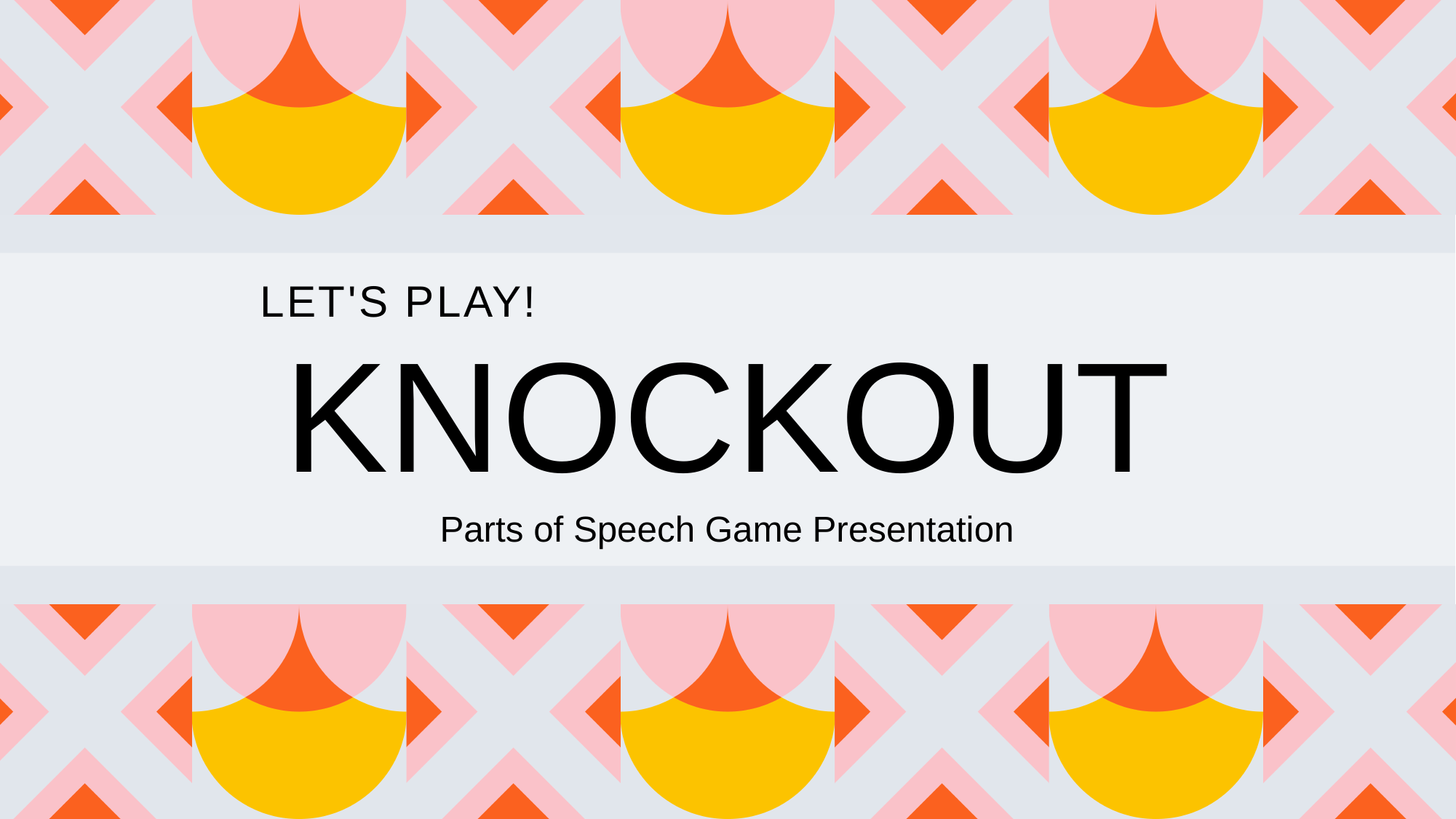

LET'S PLAY!
KNOCKOUT
Parts of Speech Game Presentation